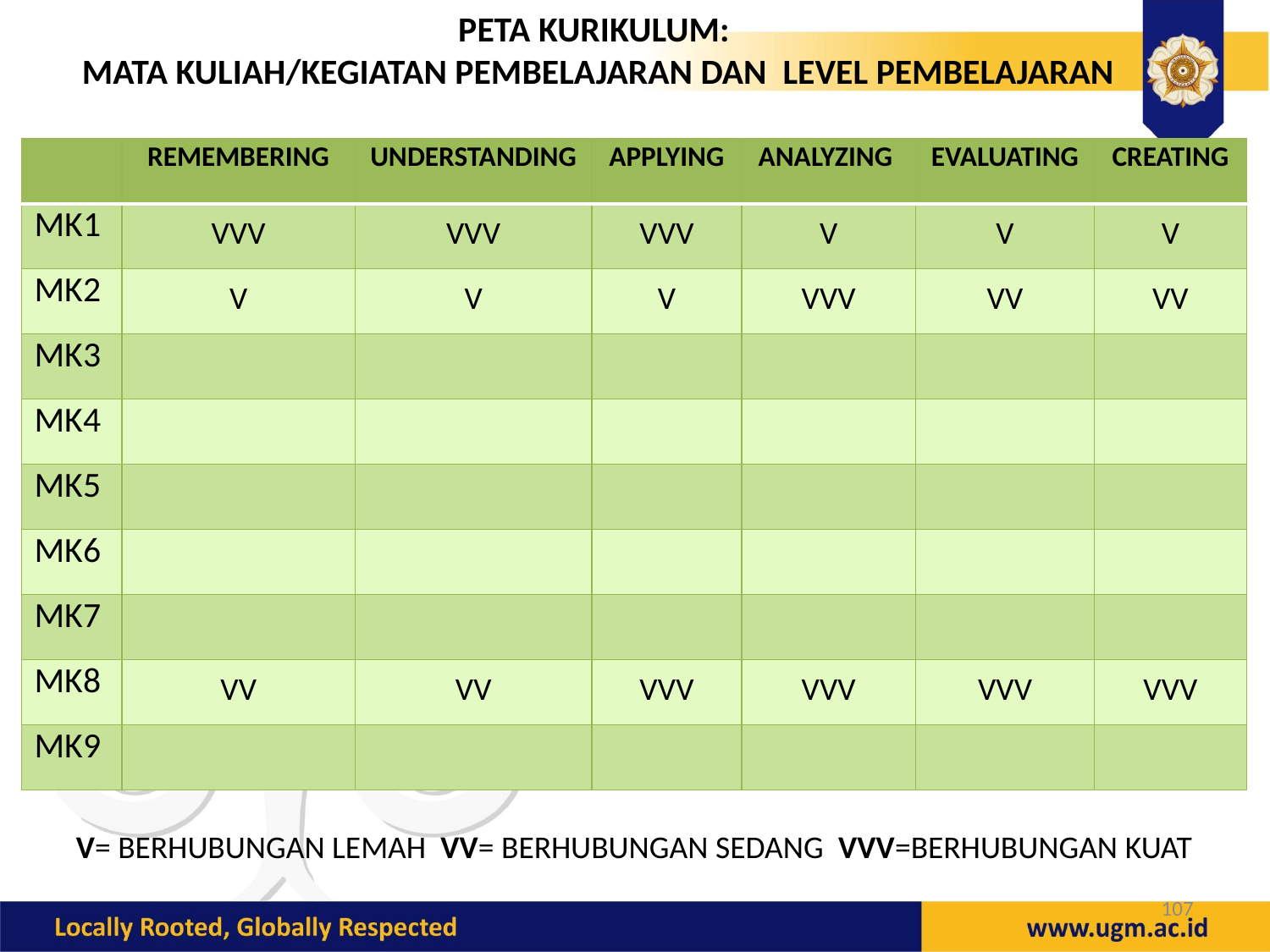

PETA KURIKULUM:
MATA KULIAH/KEGIATAN PEMBELAJARAN DAN  LEVEL PEMBELAJARAN
|  | REMEMBERING | UNDERSTANDING | APPLYING | ANALYZING | EVALUATING | CREATING |
| --- | --- | --- | --- | --- | --- | --- |
| MK1 | VVV | VVV | VVV | V | V | V |
| MK2 | V | V | V | VVV | VV | VV |
| MK3 |  |  |  |  |  |  |
| MK4 |  |  |  |  |  |  |
| MK5 |  |  |  |  |  |  |
| MK6 |  |  |  |  |  |  |
| MK7 |  |  |  |  |  |  |
| MK8 | VV | VV | VVV | VVV | VVV | VVV |
| MK9 |  |  |  |  |  |  |
V= BERHUBUNGAN LEMAH  VV= BERHUBUNGAN SEDANG  VVV=BERHUBUNGAN KUAT
107